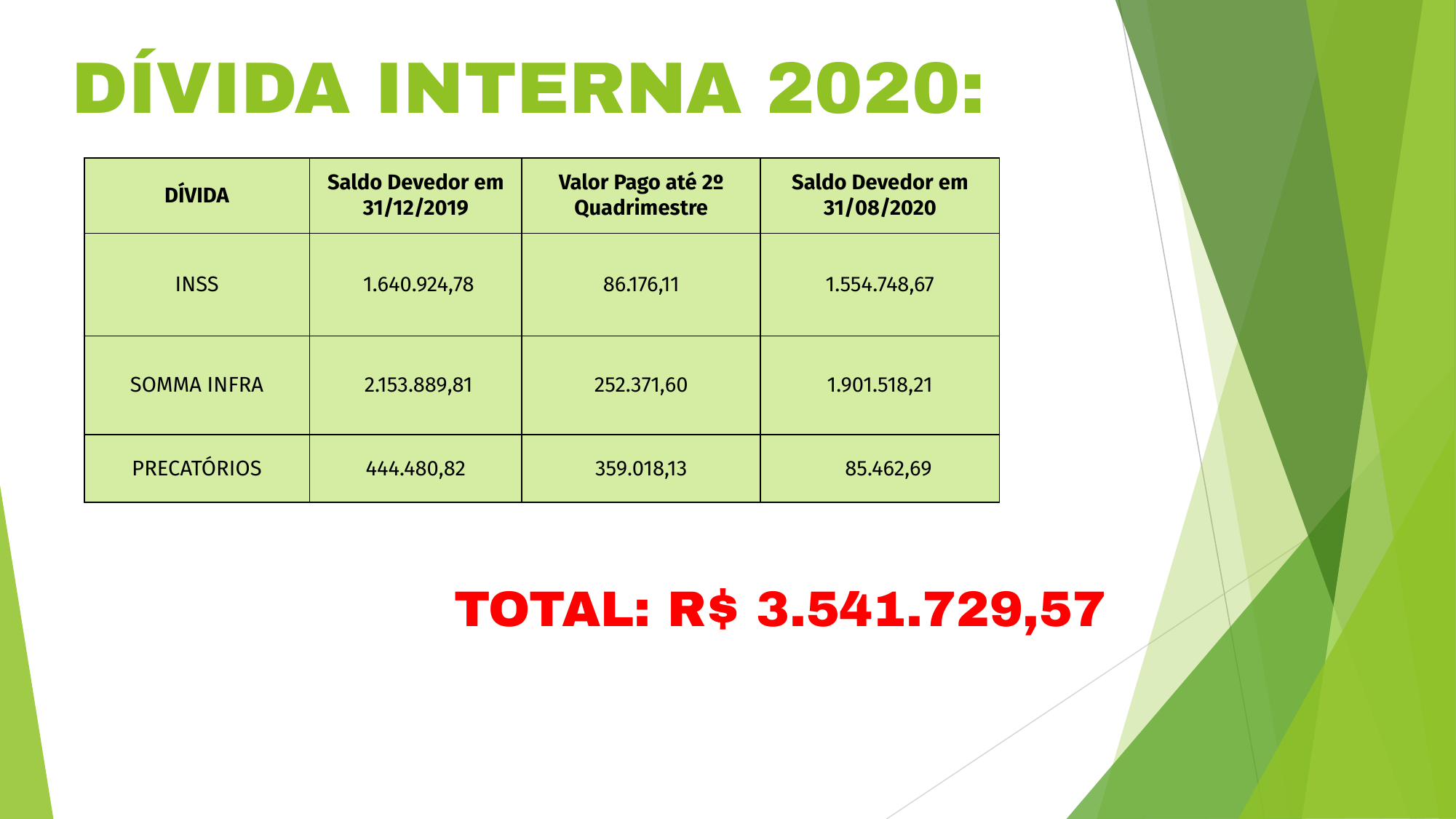

# DÍVIDA INTERNA 2020:
| DÍVIDA | Saldo Devedor em 31/12/2019 | Valor Pago até 2º Quadrimestre | Saldo Devedor em 31/08/2020 |
| --- | --- | --- | --- |
| INSS | 1.640.924,78 | 86.176,11 | 1.554.748,67 |
| SOMMA INFRA | 2.153.889,81 | 252.371,60 | 1.901.518,21 |
| PRECATÓRIOS | 444.480,82 | 359.018,13 | 85.462,69 |
TOTAL: R$ 3.541.729,57